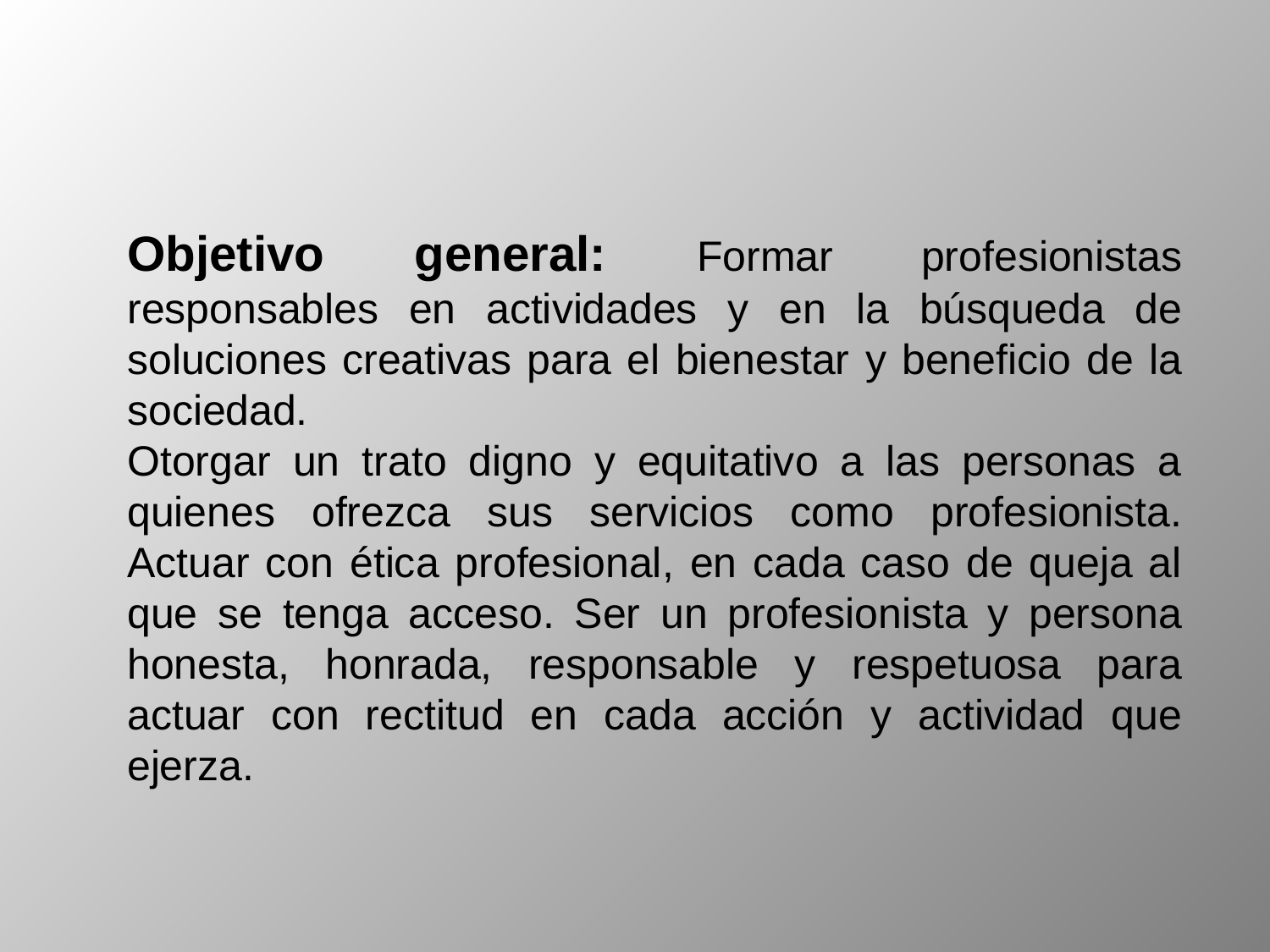

Objetivo general: Formar profesionistas responsables en actividades y en la búsqueda de soluciones creativas para el bienestar y beneficio de la sociedad.
Otorgar un trato digno y equitativo a las personas a quienes ofrezca sus servicios como profesionista. Actuar con ética profesional, en cada caso de queja al que se tenga acceso. Ser un profesionista y persona honesta, honrada, responsable y respetuosa para actuar con rectitud en cada acción y actividad que ejerza.